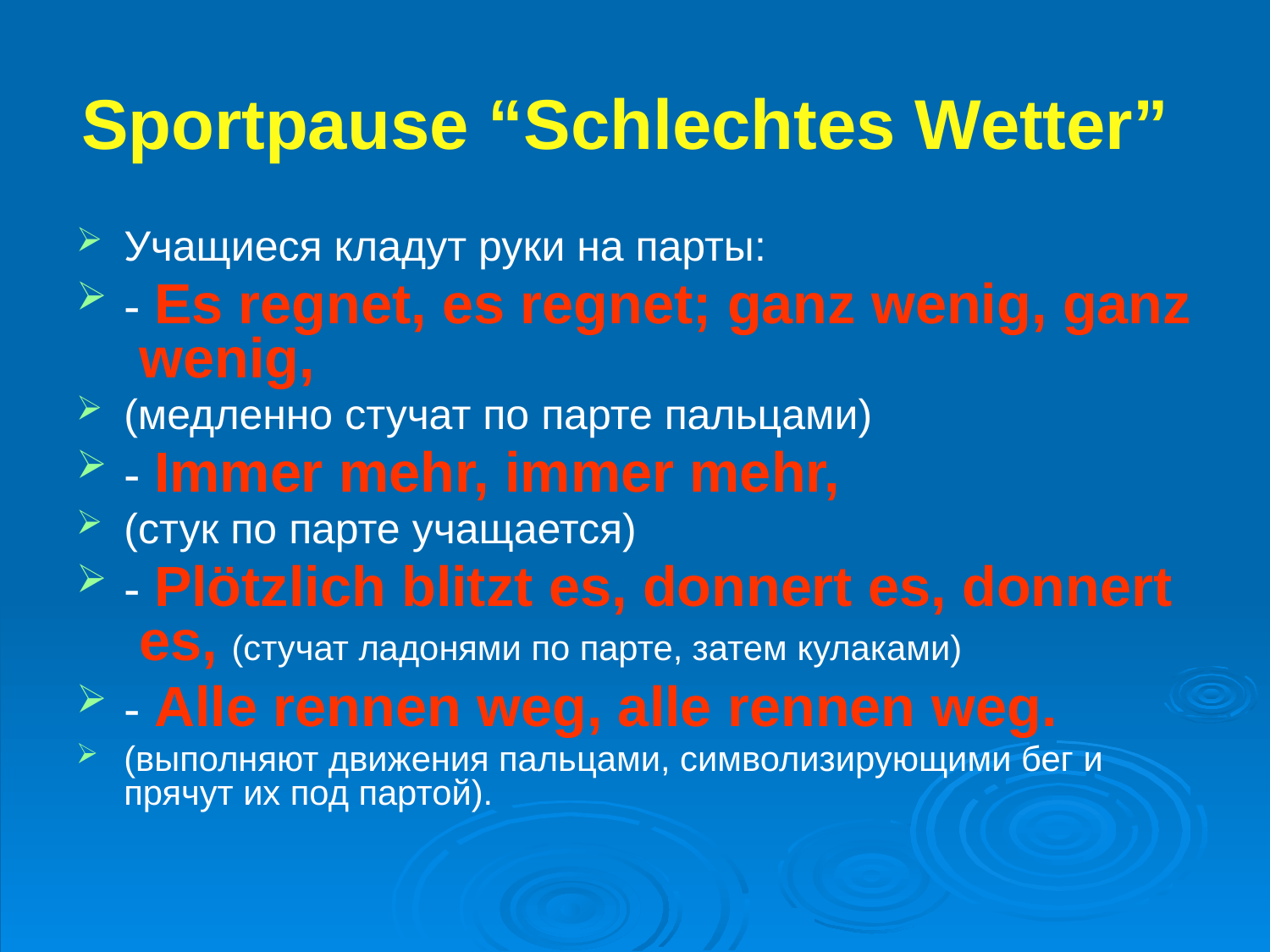

# Sportpause “Schlechtes Wetter”
Учащиеся кладут руки на парты:
- Es regnet, es regnet; ganz wenig, ganz  wenig,
(медленно стучат по парте пальцами)
- Immer mehr, immer mehr,
(стук по парте учащается)
- Plötzlich blitzt es, donnert es, donnert   es, (стучат ладонями по парте, затем кулаками)
- Alle rennen weg, alle rennen weg.
(выполняют движения пальцами, символизирующими бег и прячут их под партой).